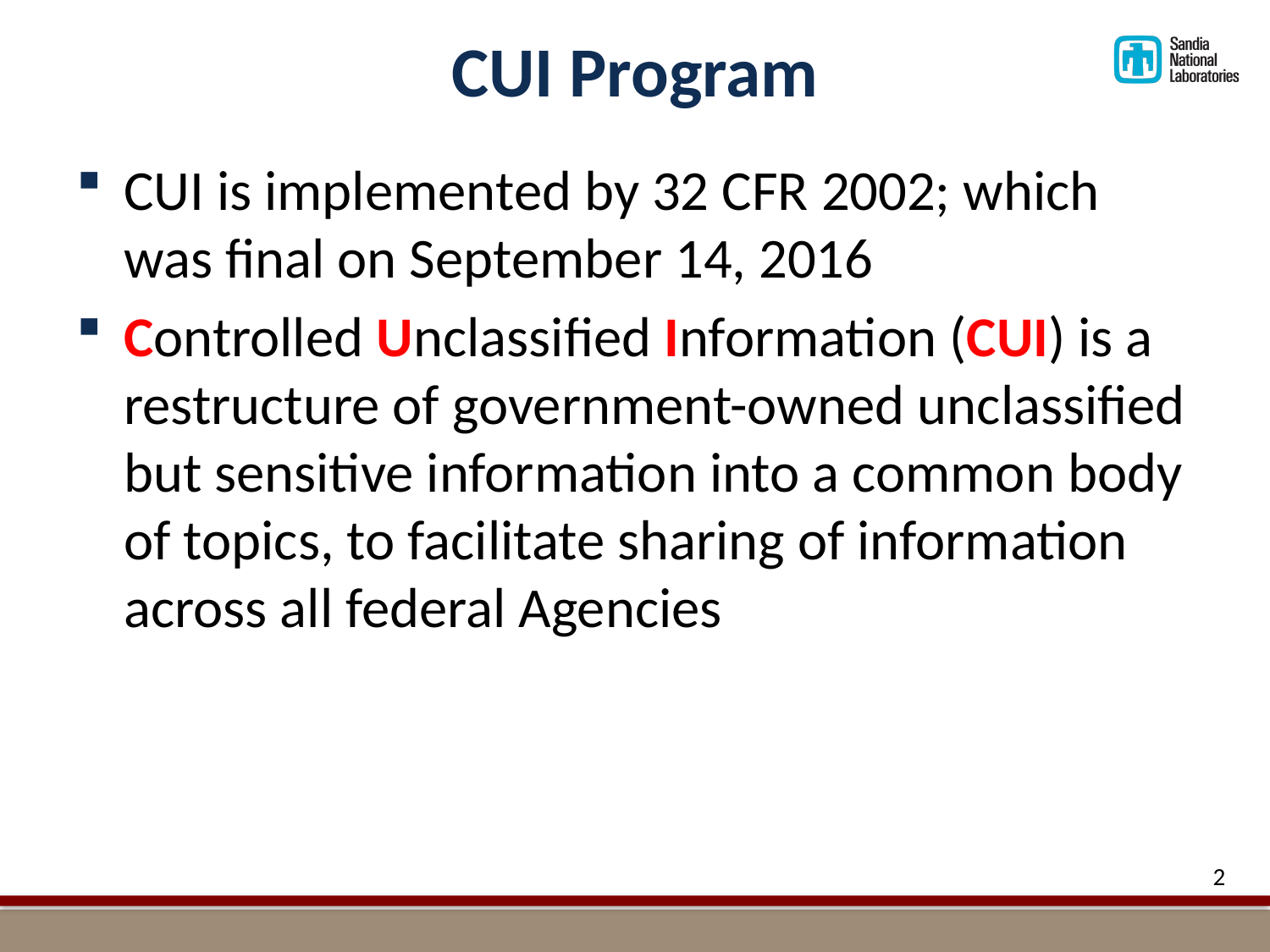

# CUI Program
CUI is implemented by 32 CFR 2002; which was final on September 14, 2016
Controlled Unclassified Information (CUI) is a restructure of government-owned unclassified but sensitive information into a common body of topics, to facilitate sharing of information across all federal Agencies

2